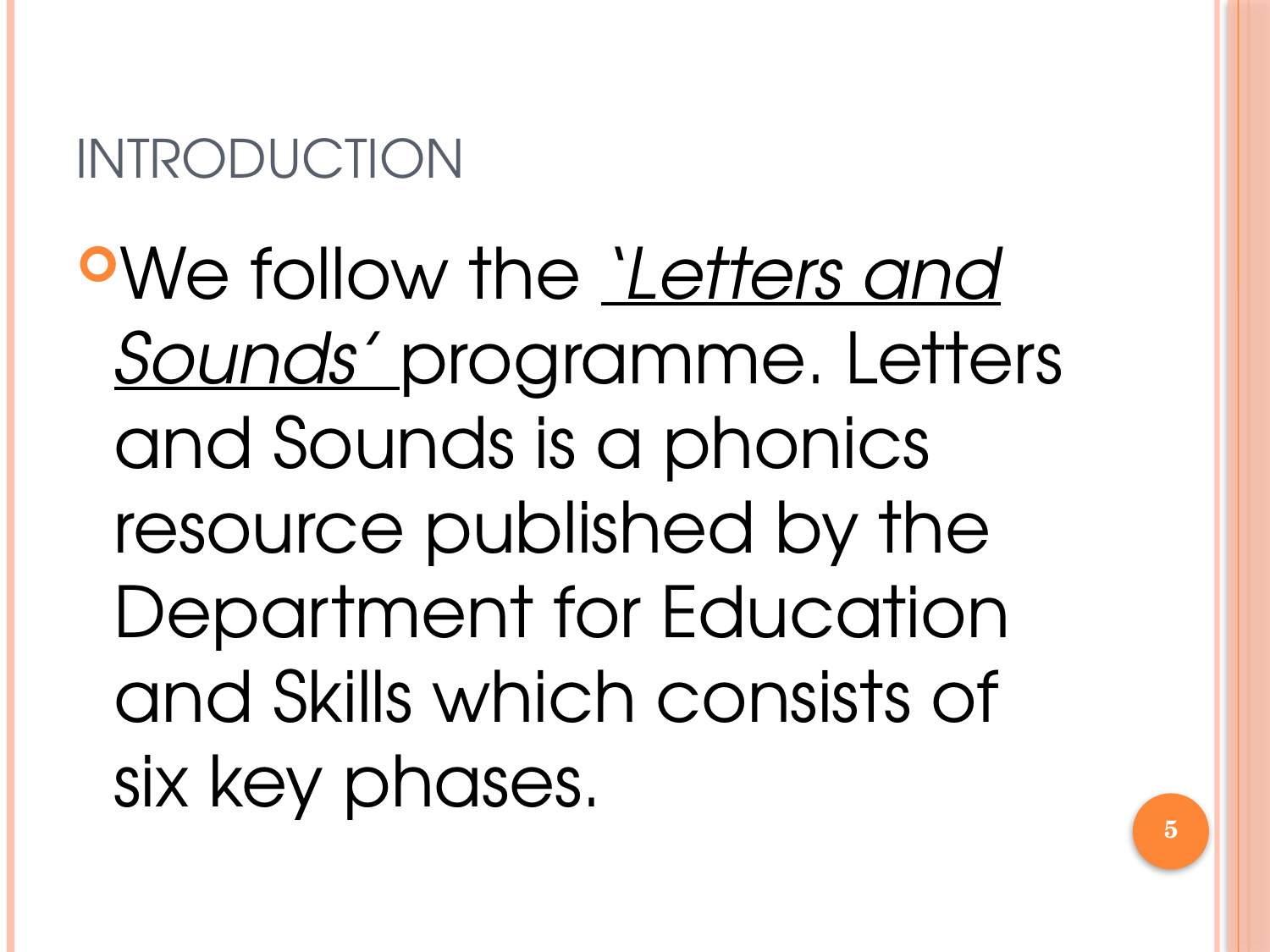

# Introduction
We follow the ‘Letters and Sounds’ programme. Letters and Sounds is a phonics resource published by the Department for Education and Skills which consists of six key phases.

5